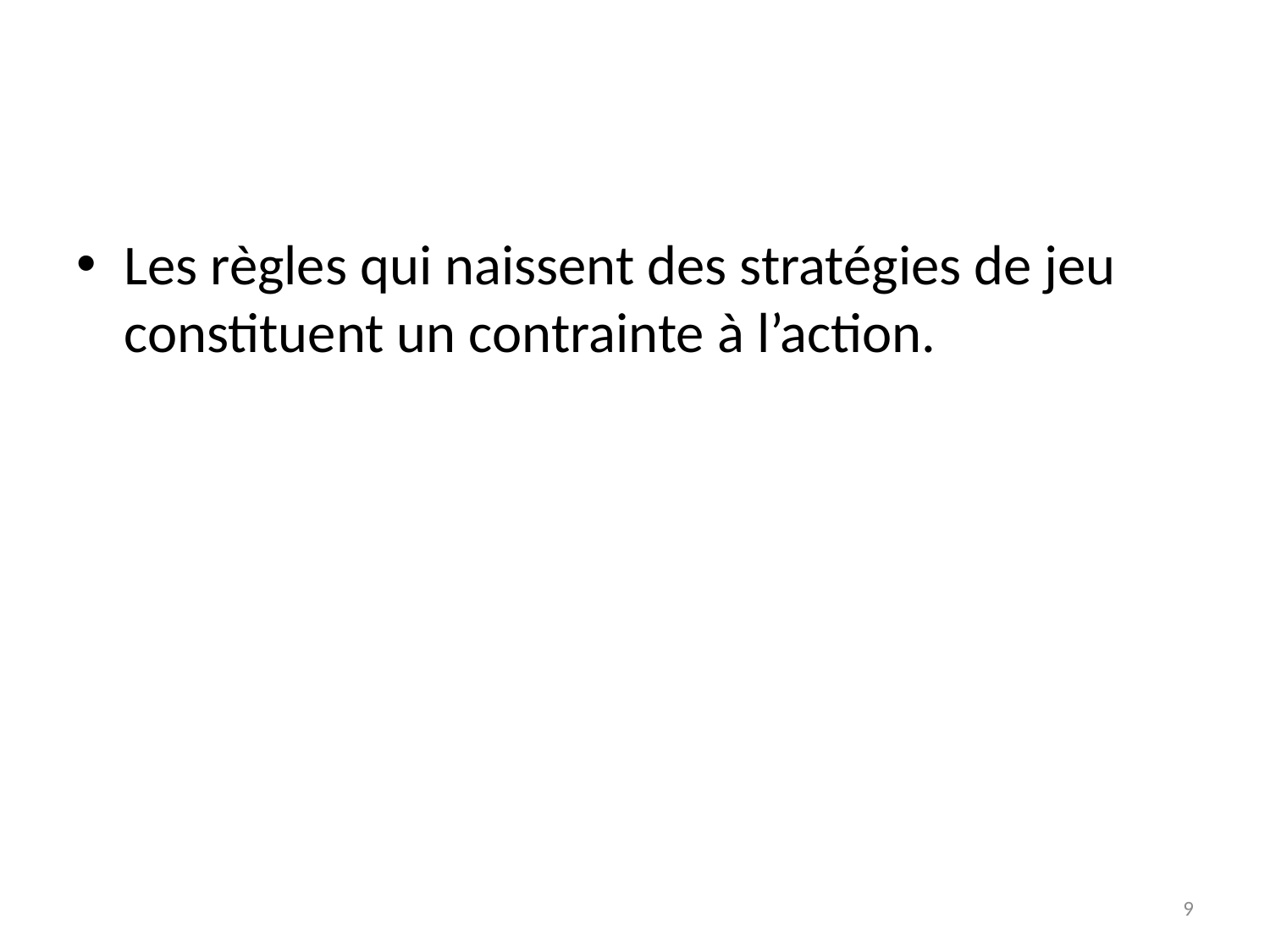

#
Les règles qui naissent des stratégies de jeu constituent un contrainte à l’action.
9